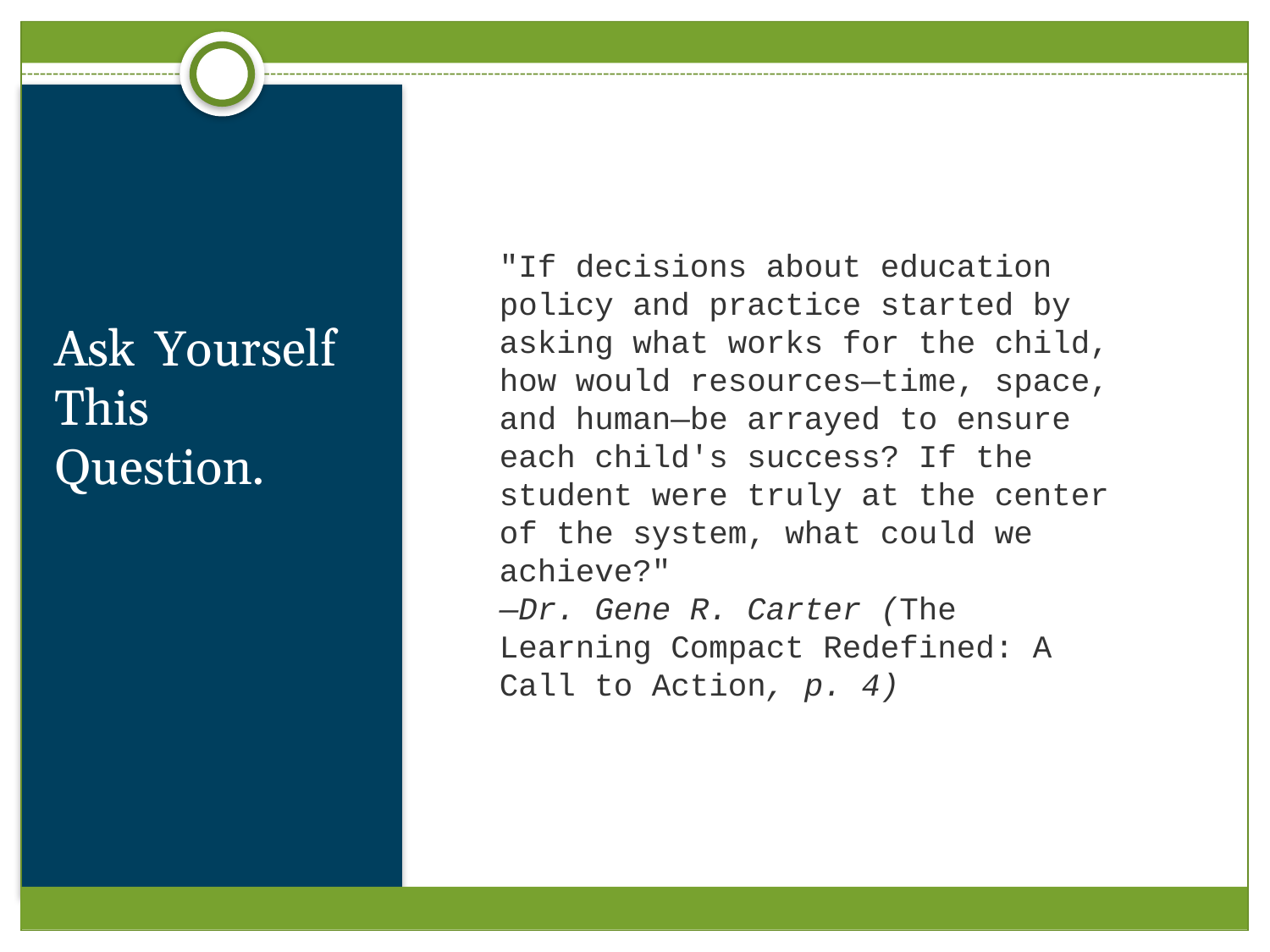

Ask Yourself This Question.
"If decisions about education policy and practice started by asking what works for the child, how would resources—time, space, and human—be arrayed to ensure each child's success? If the student were truly at the center of the system, what could we achieve?"
—Dr. Gene R. Carter (The Learning Compact Redefined: A Call to Action, p. 4)